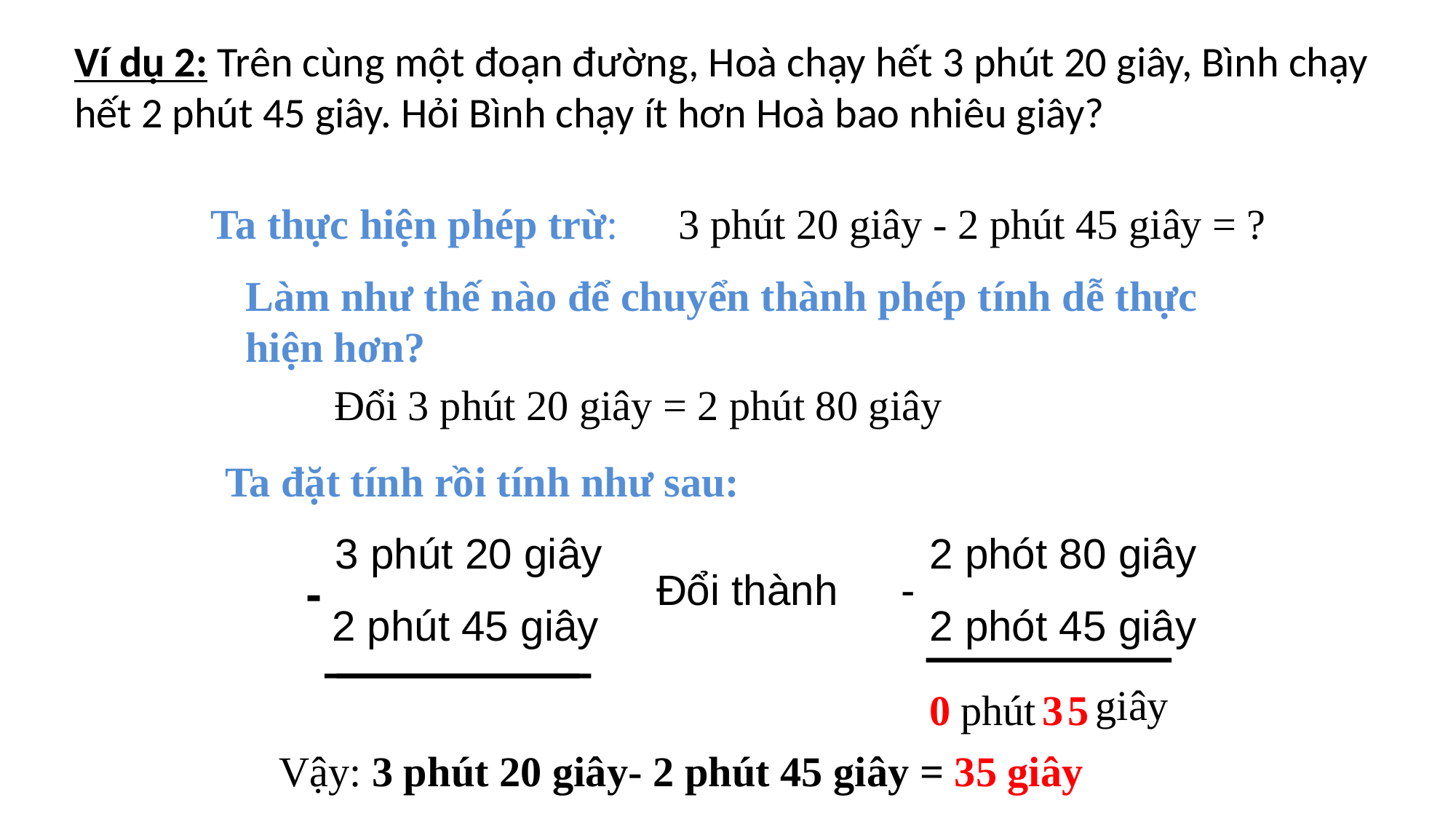

Ví dụ 2: Trên cùng một đoạn đường, Hoà chạy hết 3 phút 20 giây, Bình chạy hết 2 phút 45 giây. Hỏi Bình chạy ít hơn Hoà bao nhiêu giây?
Ta thực hiện phép trừ:
3 phút 20 giây - 2 phút 45 giây = ?
Làm như thế nào để chuyển thành phép tính dễ thực hiện hơn?
Đổi 3 phút 20 giây = 2 phút 80 giây
Ta đặt tính rồi tính như sau:
  3 phút 20 giây
 2 phút 45 giây
2 phót 80 giây
2 phót 45 giây
-

Đổi thành
-

giây
0
5
phút
3
Vậy: 3 phút 20 giây- 2 phút 45 giây = 35 giây